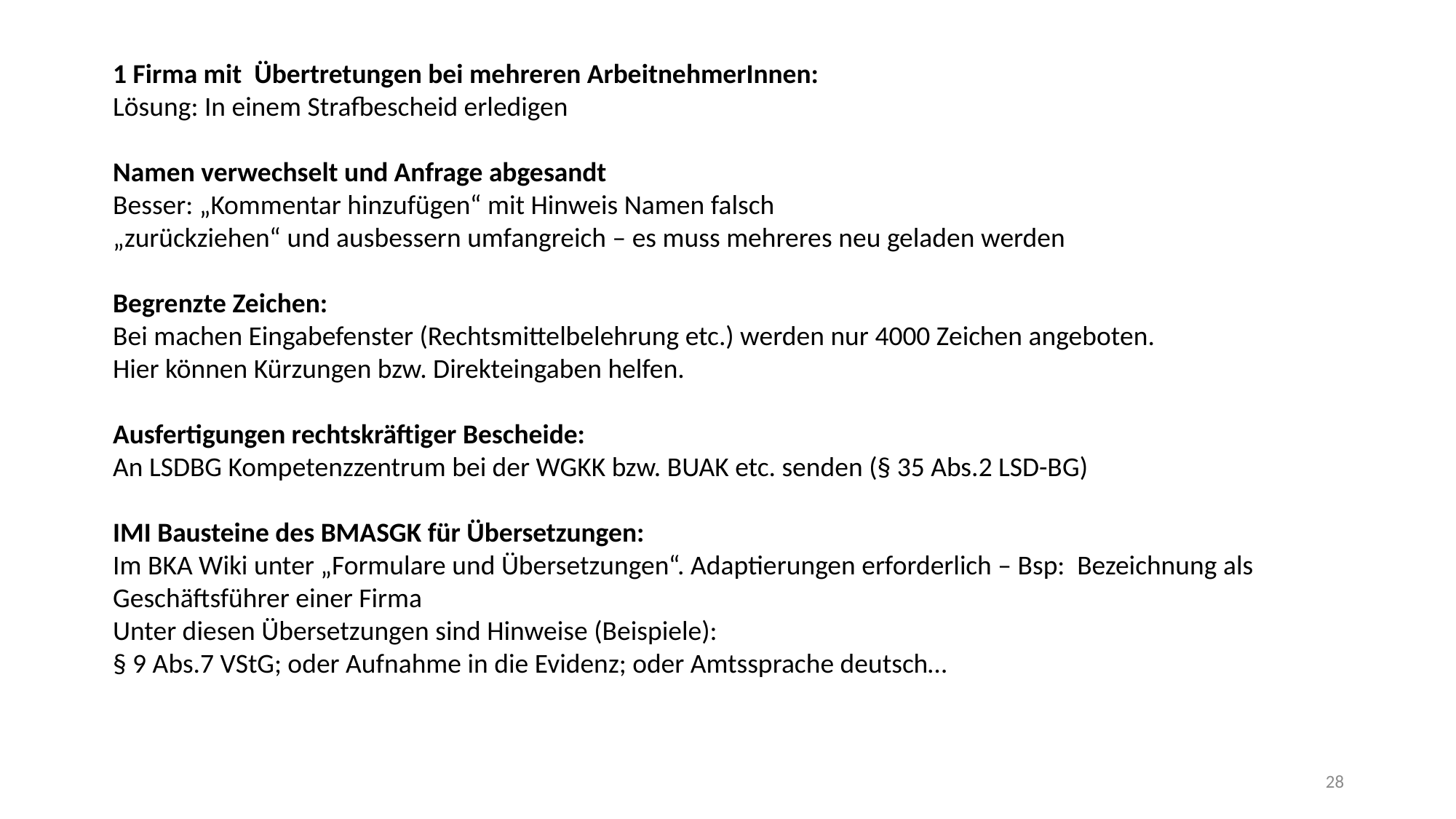

1 Firma mit  Übertretungen bei mehreren ArbeitnehmerInnen:
Lösung: In einem Strafbescheid erledigen

Namen verwechselt und Anfrage abgesandt
Besser: „Kommentar hinzufügen“ mit Hinweis Namen falsch
„zurückziehen“ und ausbessern umfangreich – es muss mehreres neu geladen werden

Begrenzte Zeichen:
Bei machen Eingabefenster (Rechtsmittelbelehrung etc.) werden nur 4000 Zeichen angeboten.
Hier können Kürzungen bzw. Direkteingaben helfen.

Ausfertigungen rechtskräftiger Bescheide:
An LSDBG Kompetenzzentrum bei der WGKK bzw. BUAK etc. senden (§ 35 Abs.2 LSD-BG)

IMI Bausteine des BMASGK für Übersetzungen:
Im BKA Wiki unter „Formulare und Übersetzungen“. Adaptierungen erforderlich – Bsp:  Bezeichnung als Geschäftsführer einer Firma
Unter diesen Übersetzungen sind Hinweise (Beispiele):
§ 9 Abs.7 VStG; oder Aufnahme in die Evidenz; oder Amtssprache deutsch…
28